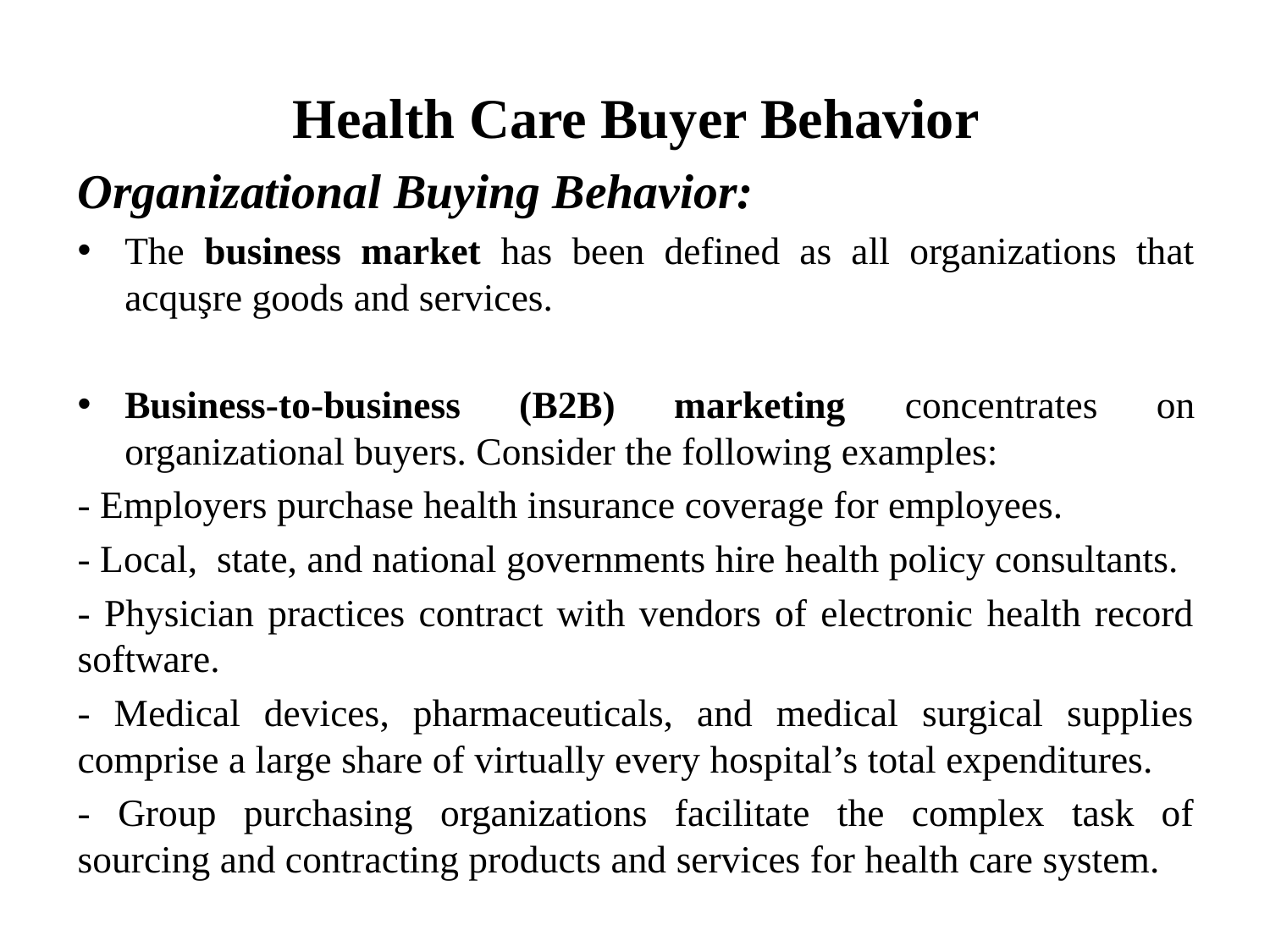

Health Care Buyer Behavior
Organizational Buying Behavior:
The business market has been defined as all organizations that acquşre goods and services.

Business-to-business (B2B) marketing concentrates on organizational buyers. Consider the following examples:
- Employers purchase health insurance coverage for employees.
- Local,  state, and national governments hire health policy consultants.
- Physician practices contract with vendors of electronic health record software.
- Medical devices, pharmaceuticals, and medical surgical supplies comprise a large share of virtually every hospital’s total expenditures.
- Group purchasing organizations facilitate the complex task of sourcing and contracting products and services for health care system.